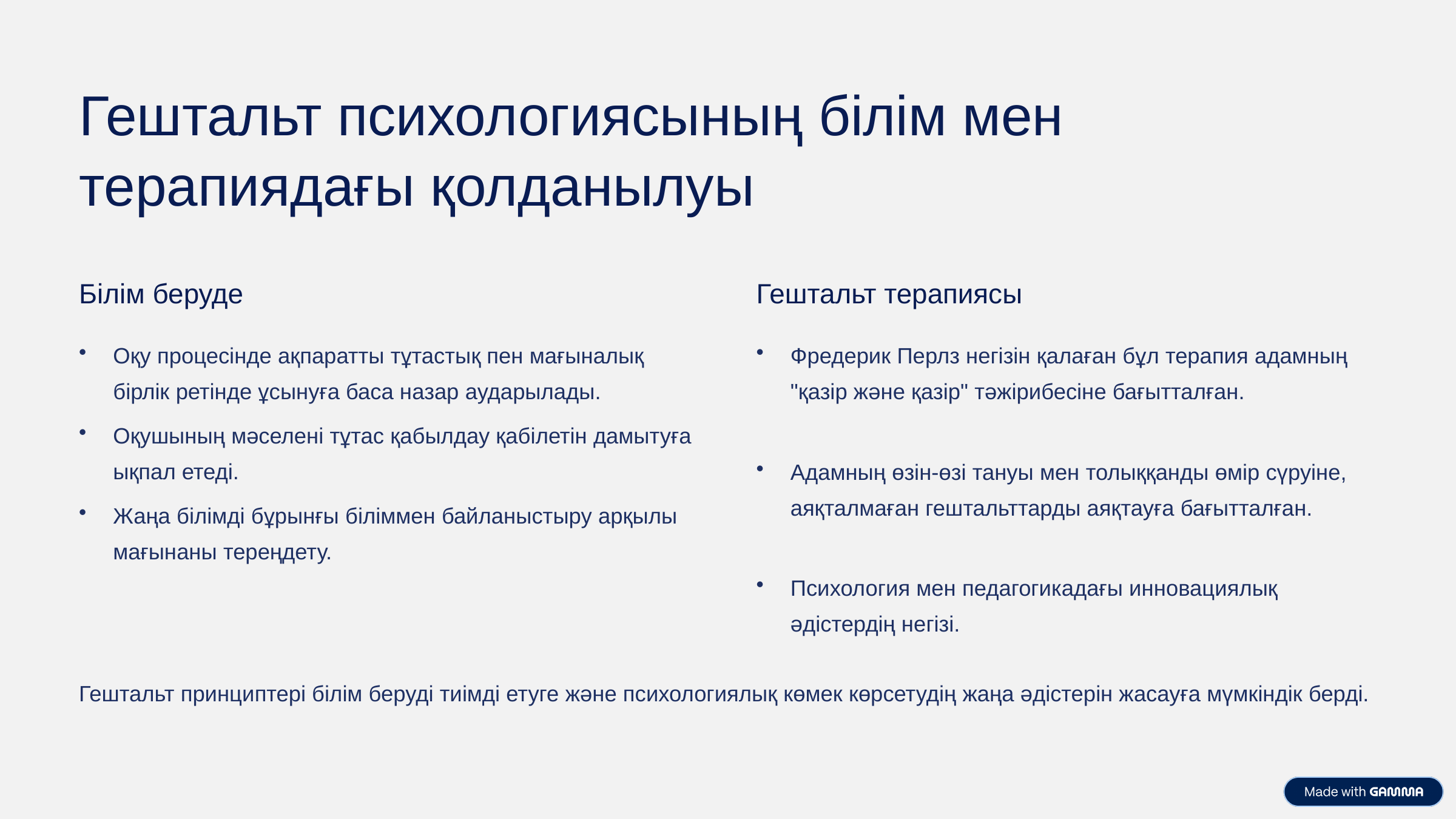

Гештальт психологиясының білім мен терапиядағы қолданылуы
Білім беруде
Гештальт терапиясы
Оқу процесінде ақпаратты тұтастық пен мағыналық бірлік ретінде ұсынуға баса назар аударылады.
Фредерик Перлз негізін қалаған бұл терапия адамның "қазір және қазір" тәжірибесіне бағытталған.
Оқушының мәселені тұтас қабылдау қабілетін дамытуға ықпал етеді.
Адамның өзін-өзі тануы мен толыққанды өмір сүруіне, аяқталмаған гештальттарды аяқтауға бағытталған.
Жаңа білімді бұрынғы біліммен байланыстыру арқылы мағынаны тереңдету.
Психология мен педагогикадағы инновациялық әдістердің негізі.
Гештальт принциптері білім беруді тиімді етуге және психологиялық көмек көрсетудің жаңа әдістерін жасауға мүмкіндік берді.